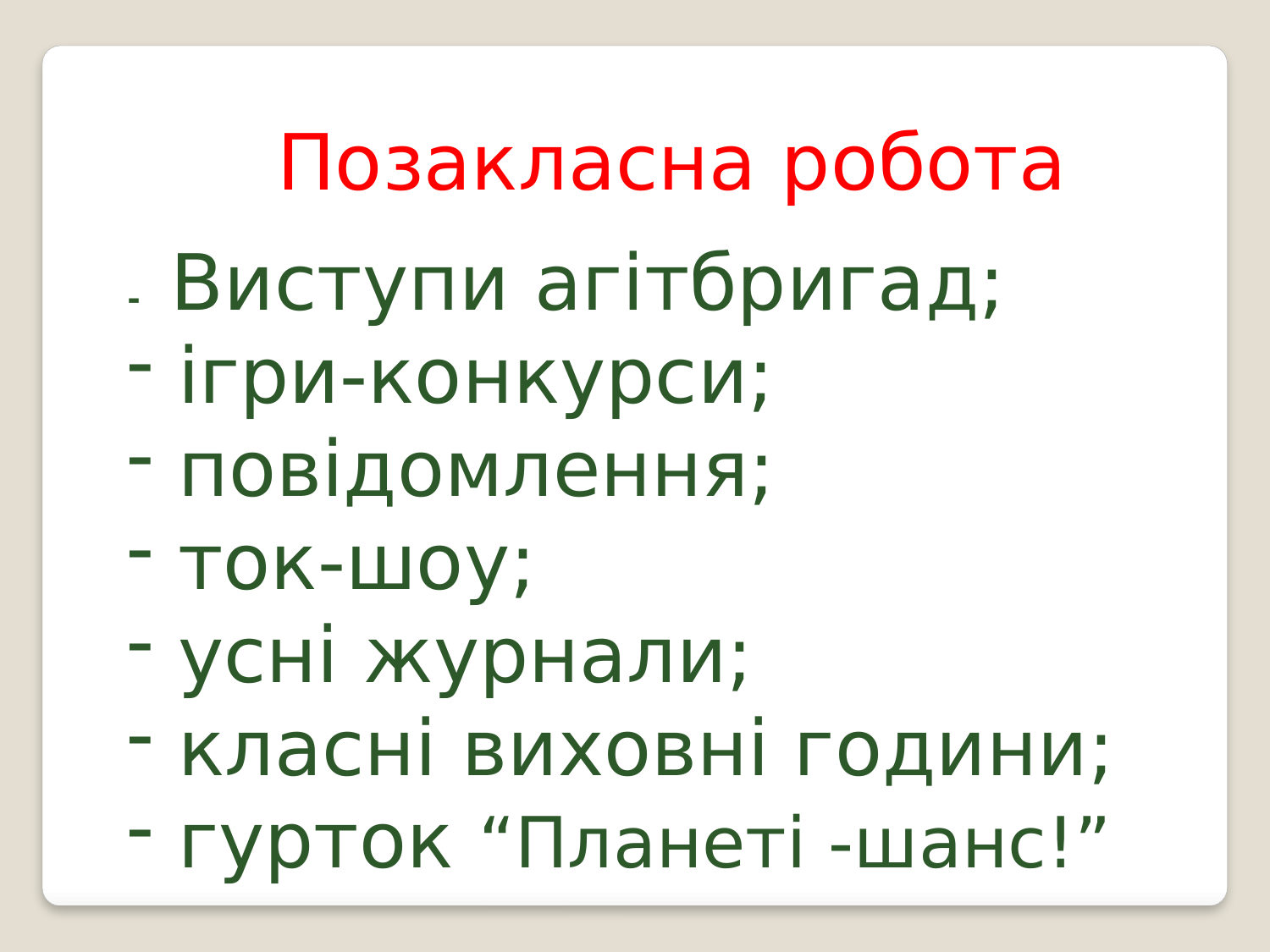

Позакласна робота
-   Виступи агітбригад;
 ігри-конкурси;
 повідомлення;
 ток-шоу;
 усні журнали;
 класні виховні години;
 гурток “Планеті -шанс!”